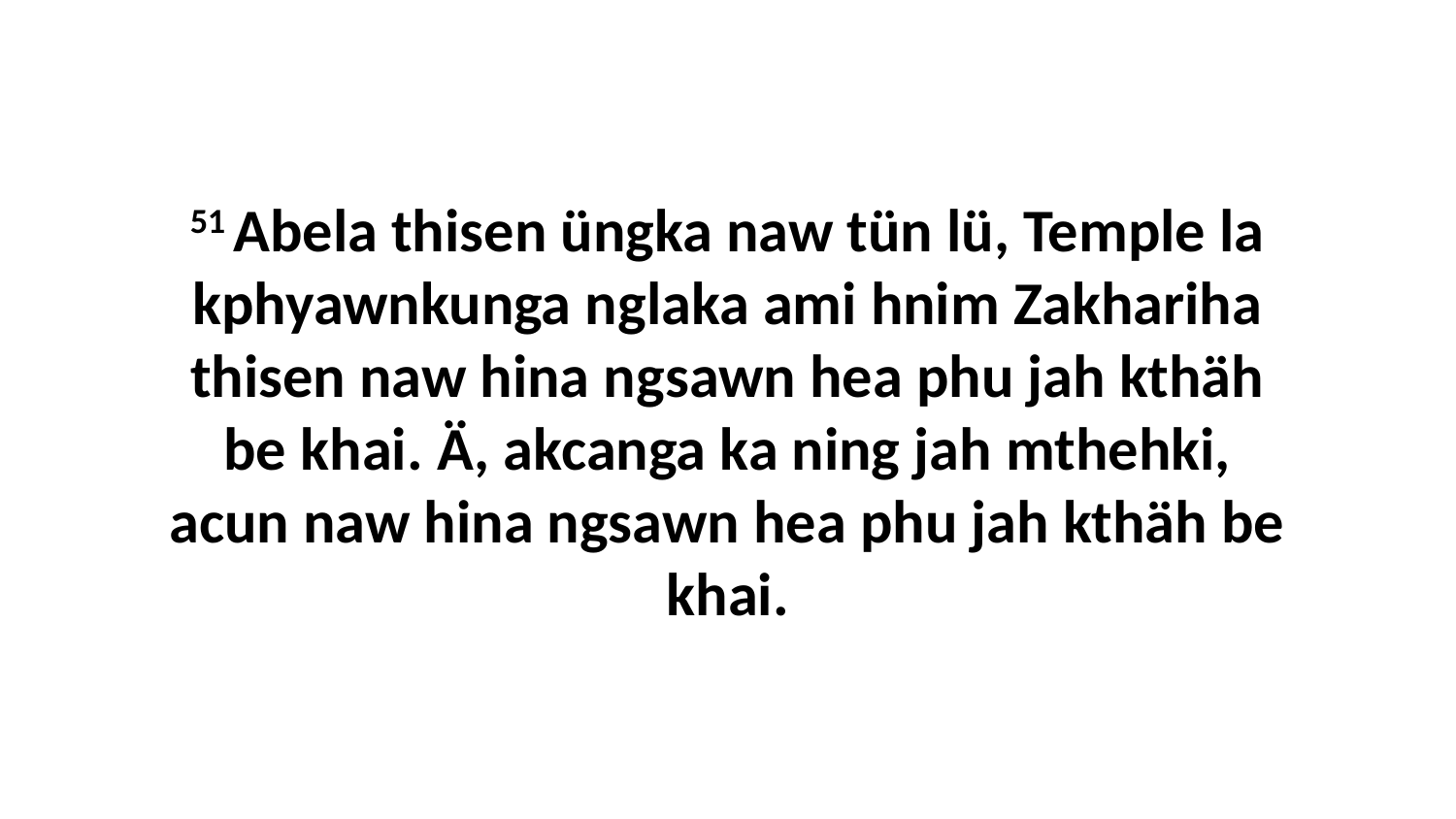

51 Abela thisen üngka naw tün lü, Temple la kphyawnkunga nglaka ami hnim Zakhariha thisen naw hina ngsawn hea phu jah kthäh be khai. Ä, akcanga ka ning jah mthehki, acun naw hina ngsawn hea phu jah kthäh be khai.